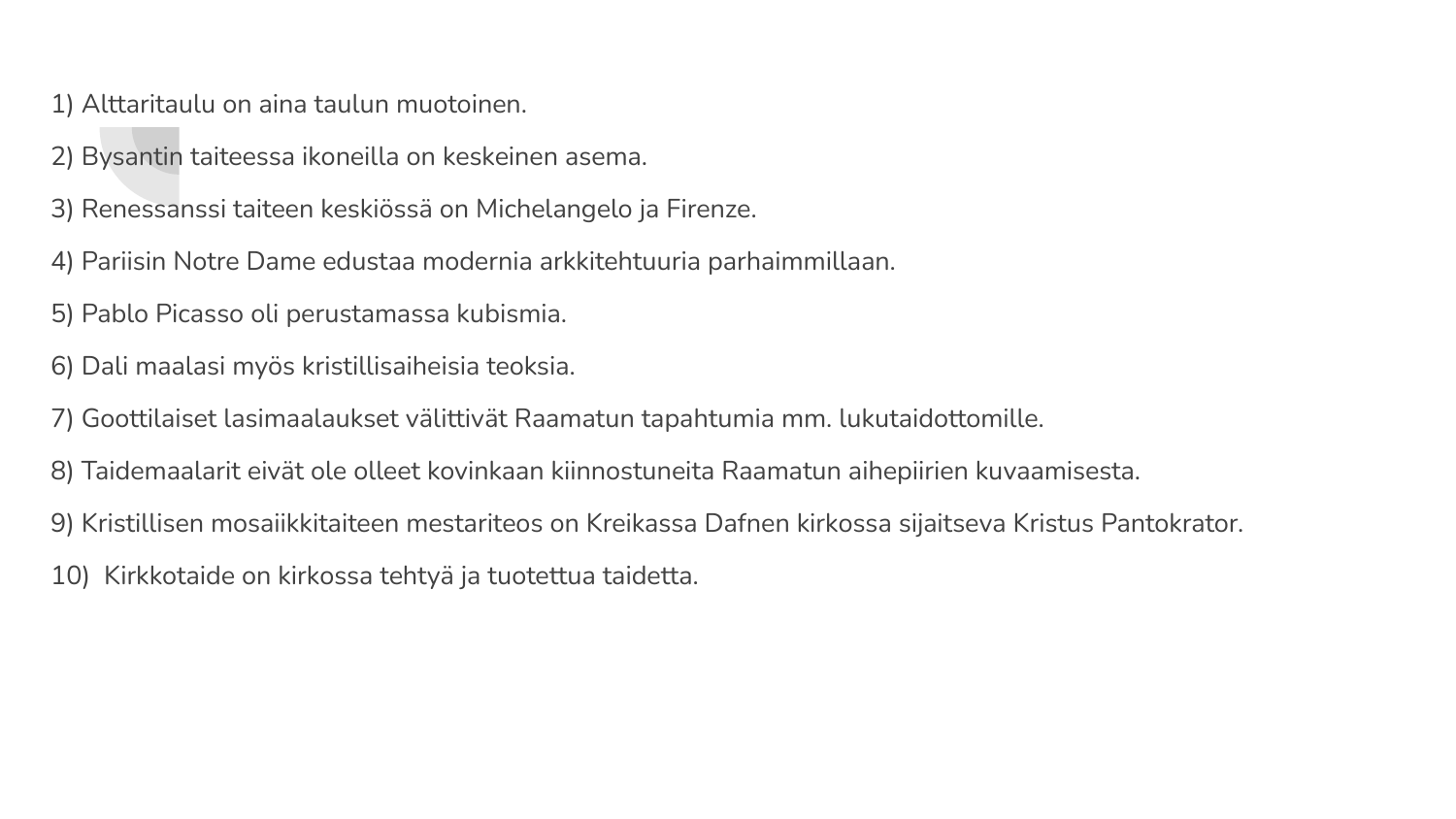

1) Alttaritaulu on aina taulun muotoinen.
2) Bysantin taiteessa ikoneilla on keskeinen asema.
3) Renessanssi taiteen keskiössä on Michelangelo ja Firenze.
4) Pariisin Notre Dame edustaa modernia arkkitehtuuria parhaimmillaan.
5) Pablo Picasso oli perustamassa kubismia.
6) Dali maalasi myös kristillisaiheisia teoksia.
7) Goottilaiset lasimaalaukset välittivät Raamatun tapahtumia mm. lukutaidottomille.
8) Taidemaalarit eivät ole olleet kovinkaan kiinnostuneita Raamatun aihepiirien kuvaamisesta.
9) Kristillisen mosaiikkitaiteen mestariteos on Kreikassa Dafnen kirkossa sijaitseva Kristus Pantokrator.
10)  Kirkkotaide on kirkossa tehtyä ja tuotettua taidetta.

#